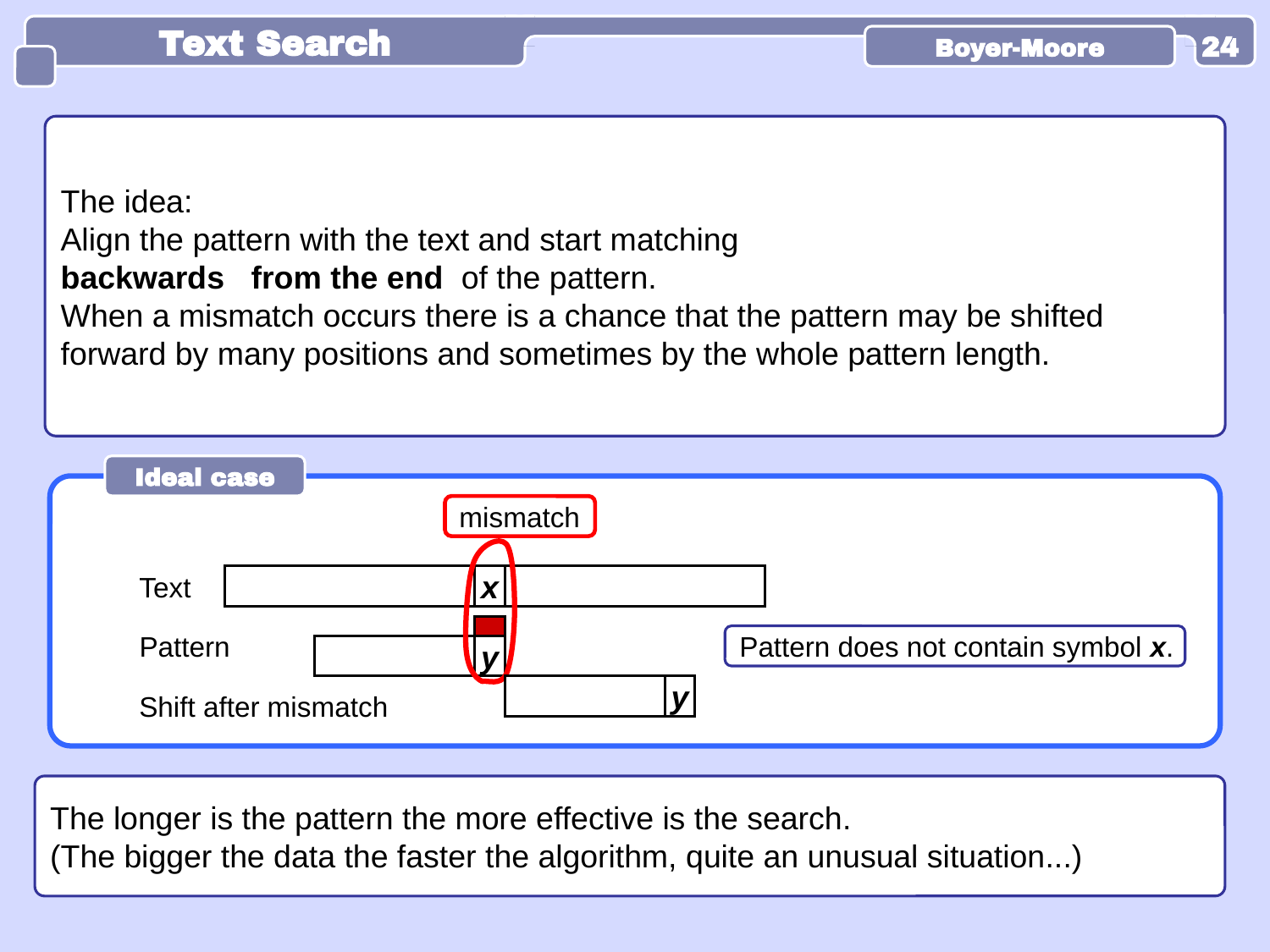

Text Search

Boyer-Moore
24

The idea:
Align the pattern with the text and start matching
backwards   from the end  of the pattern.
When a mismatch occurs there is a chance that the pattern may be shifted forward by many positions and sometimes by the whole pattern length.
Ideal case

mismatch

x
Text

Pattern
Pattern does not contain symbol x.

y

y
Shift after mismatch
The longer is the pattern the more effective is the search.
(The bigger the data the faster the algorithm, quite an unusual situation...)